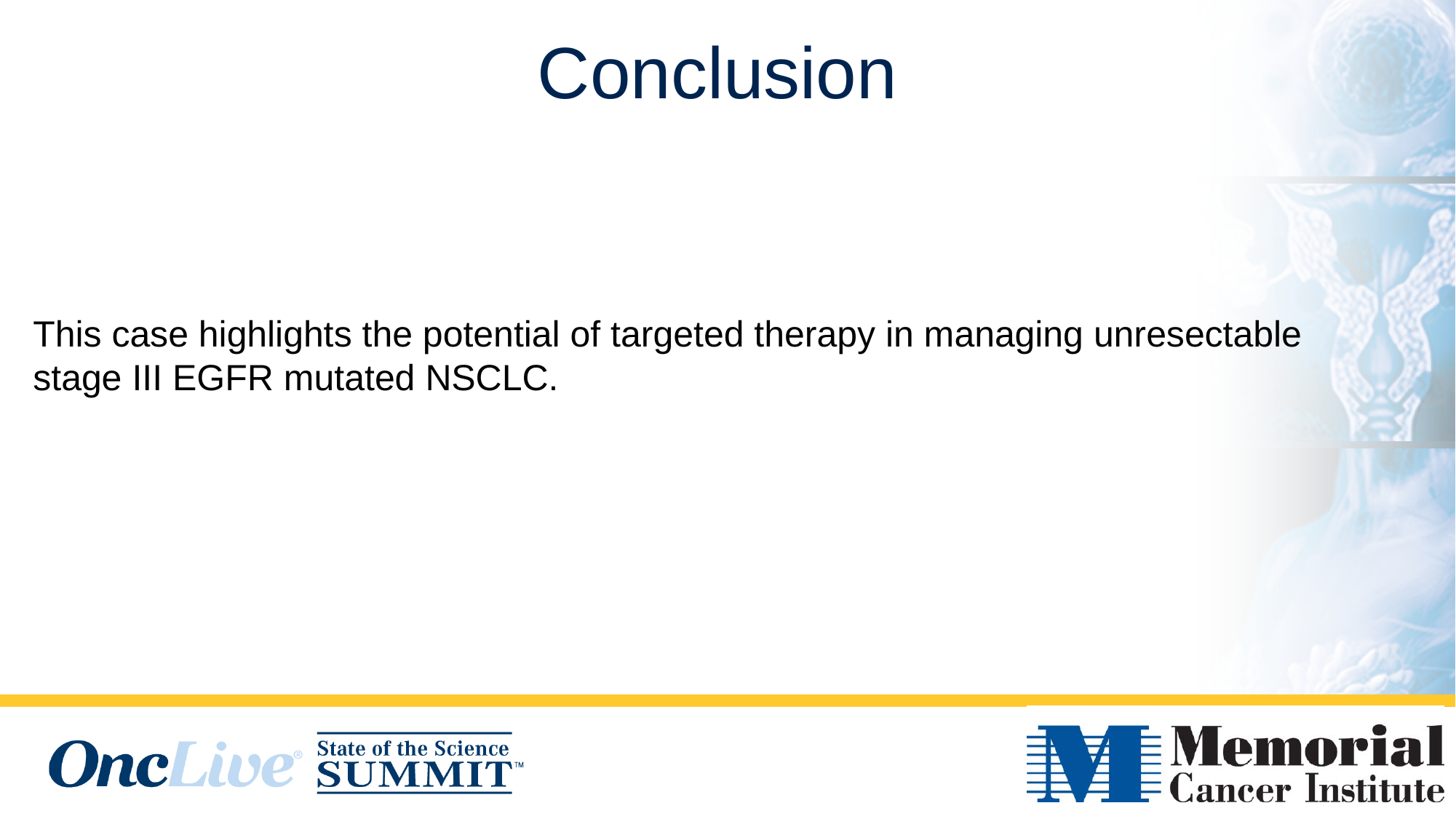

# Conclusion

This case highlights the potential of targeted therapy in managing unresectable stage III EGFR mutated NSCLC.